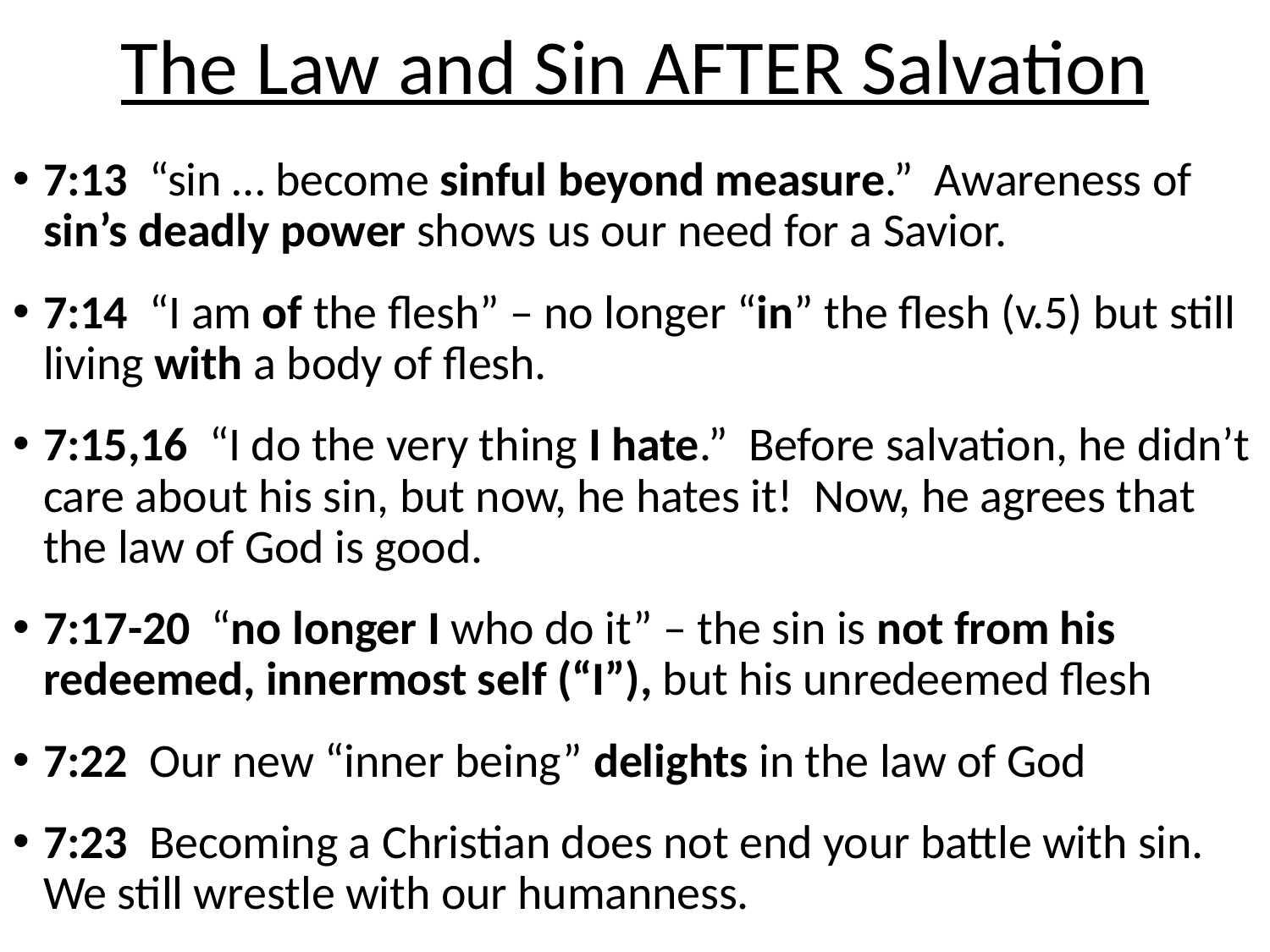

# The Law and Sin AFTER Salvation
7:13  “sin … become sinful beyond measure.”  Awareness of sin’s deadly power shows us our need for a Savior.
7:14  “I am of the flesh” – no longer “in” the flesh (v.5) but still living with a body of flesh.
7:15,16  “I do the very thing I hate.”  Before salvation, he didn’t care about his sin, but now, he hates it!  Now, he agrees that the law of God is good.
7:17-20  “no longer I who do it” – the sin is not from his redeemed, innermost self (“I”), but his unredeemed flesh
7:22  Our new “inner being” delights in the law of God
7:23  Becoming a Christian does not end your battle with sin.  We still wrestle with our humanness.